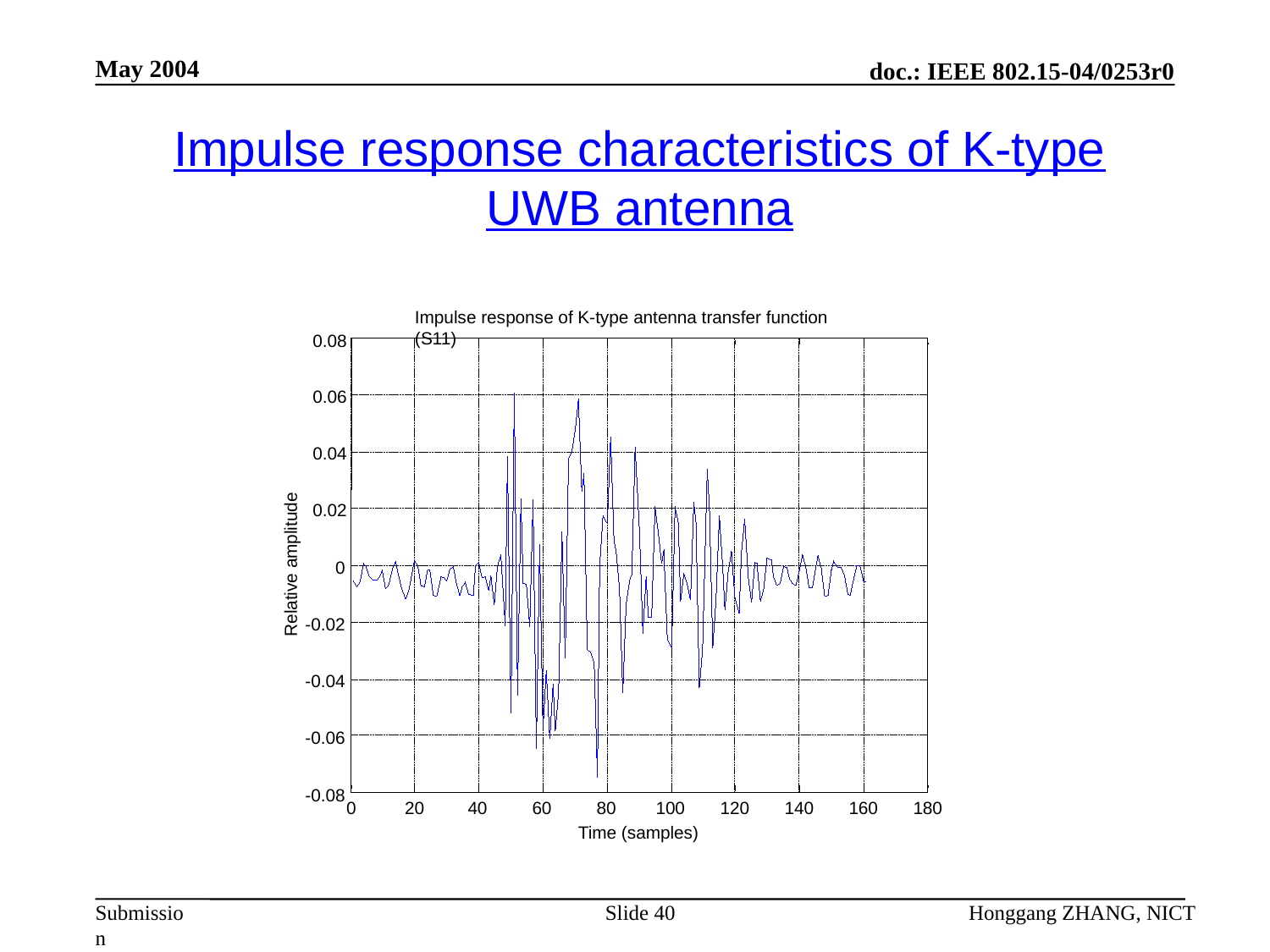

May 2004
Impulse response characteristics of K-type UWB antenna

Impulse response of K-type antenna transfer function (S11)
0.08

0.06

0.04

0.02

Relative amplitude

0

-0.02

-0.04

-0.06

-0.08

0
20
40
60
80
100
120
140
160
180
Time (samples)
Slide 40
Honggang ZHANG, NICT